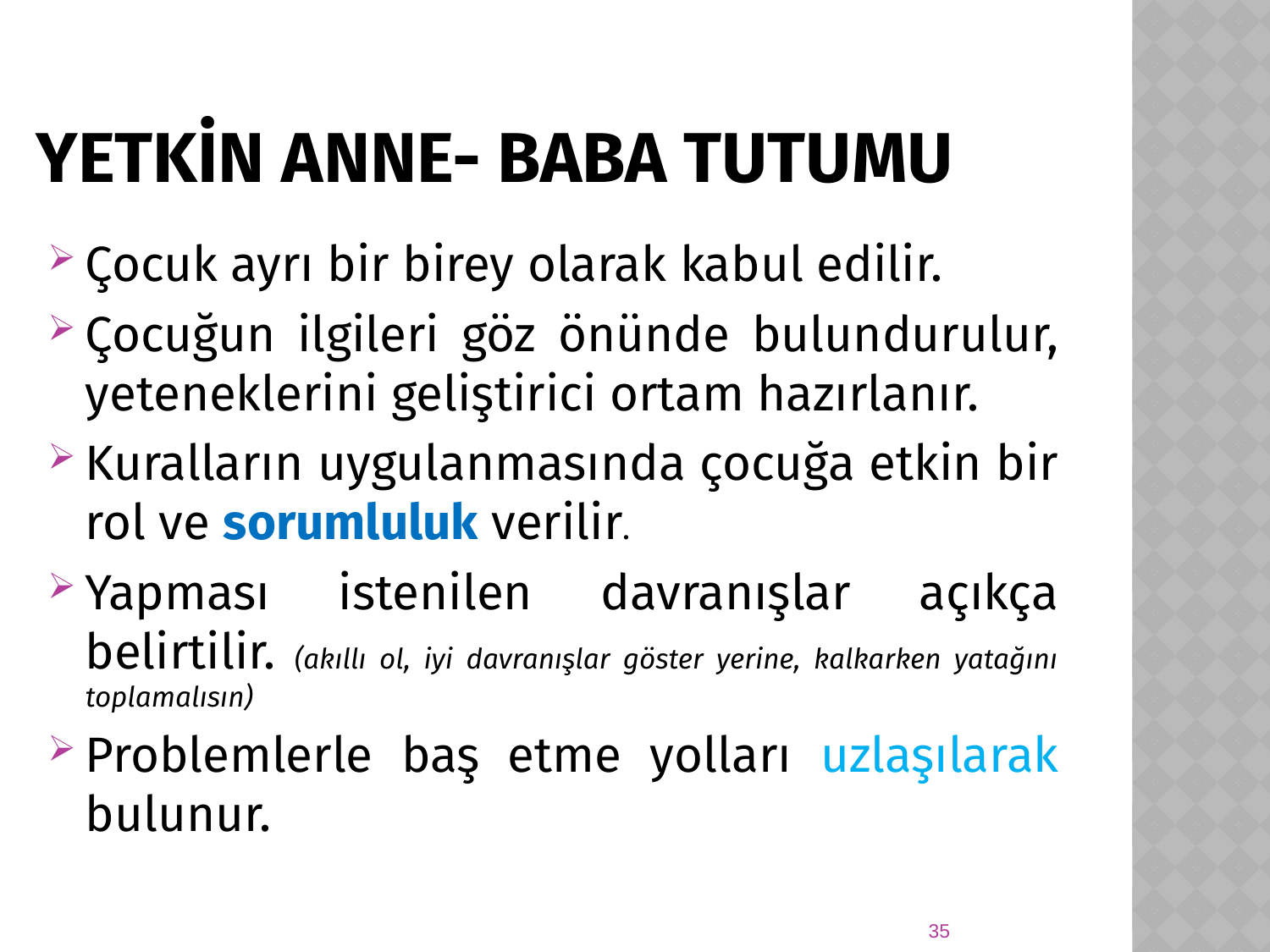

# YETKİN Anne- Baba Tutumu

Çocuk ayrı bir birey olarak kabul edilir.
Çocuğun ilgileri göz önünde bulundurulur, yeteneklerini geliştirici ortam hazırlanır.
Kuralların uygulanmasında çocuğa etkin bir rol ve sorumluluk verilir.
Yapması istenilen davranışlar açıkça belirtilir. (akıllı ol, iyi davranışlar göster yerine, kalkarken yatağını toplamalısın)
Problemlerle baş etme yolları uzlaşılarak bulunur.

35